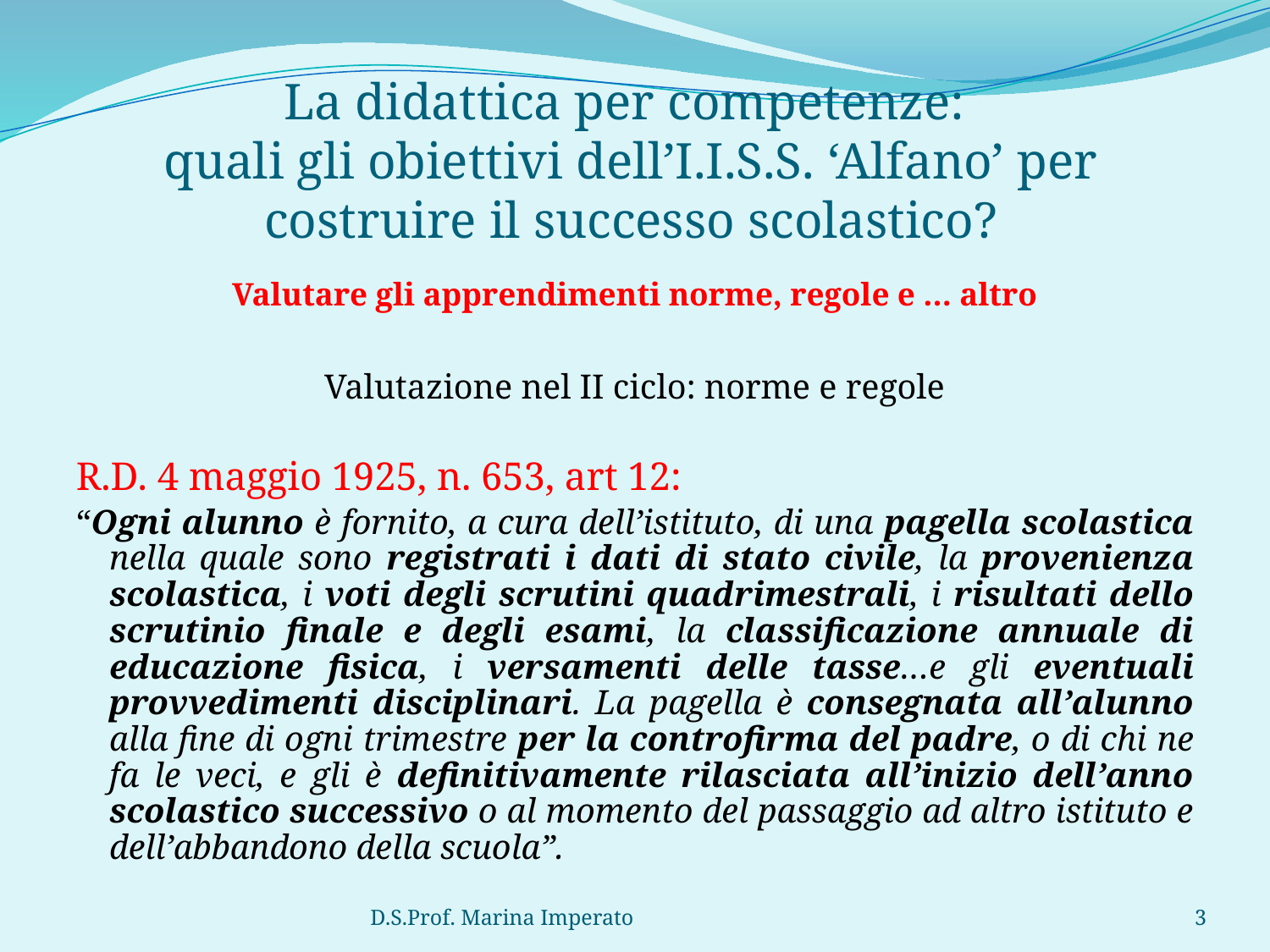

# La didattica per competenze: quali gli obiettivi dell’I.I.S.S. ‘Alfano’ per costruire il successo scolastico?
Valutare gli apprendimenti norme, regole e … altro

Valutazione nel II ciclo: norme e regole

R.D. 4 maggio 1925, n. 653, art 12:
“Ogni alunno è fornito, a cura dell’istituto, di una pagella scolastica nella quale sono registrati i dati di stato civile, la provenienza scolastica, i voti degli scrutini quadrimestrali, i risultati dello scrutinio finale e degli esami, la classificazione annuale di educazione fisica, i versamenti delle tasse…e gli eventuali provvedimenti disciplinari. La pagella è consegnata all’alunno alla fine di ogni trimestre per la controfirma del padre, o di chi ne fa le veci, e gli è definitivamente rilasciata all’inizio dell’anno scolastico successivo o al momento del passaggio ad altro istituto e dell’abbandono della scuola”.

D.S.Prof. Marina Imperato
3